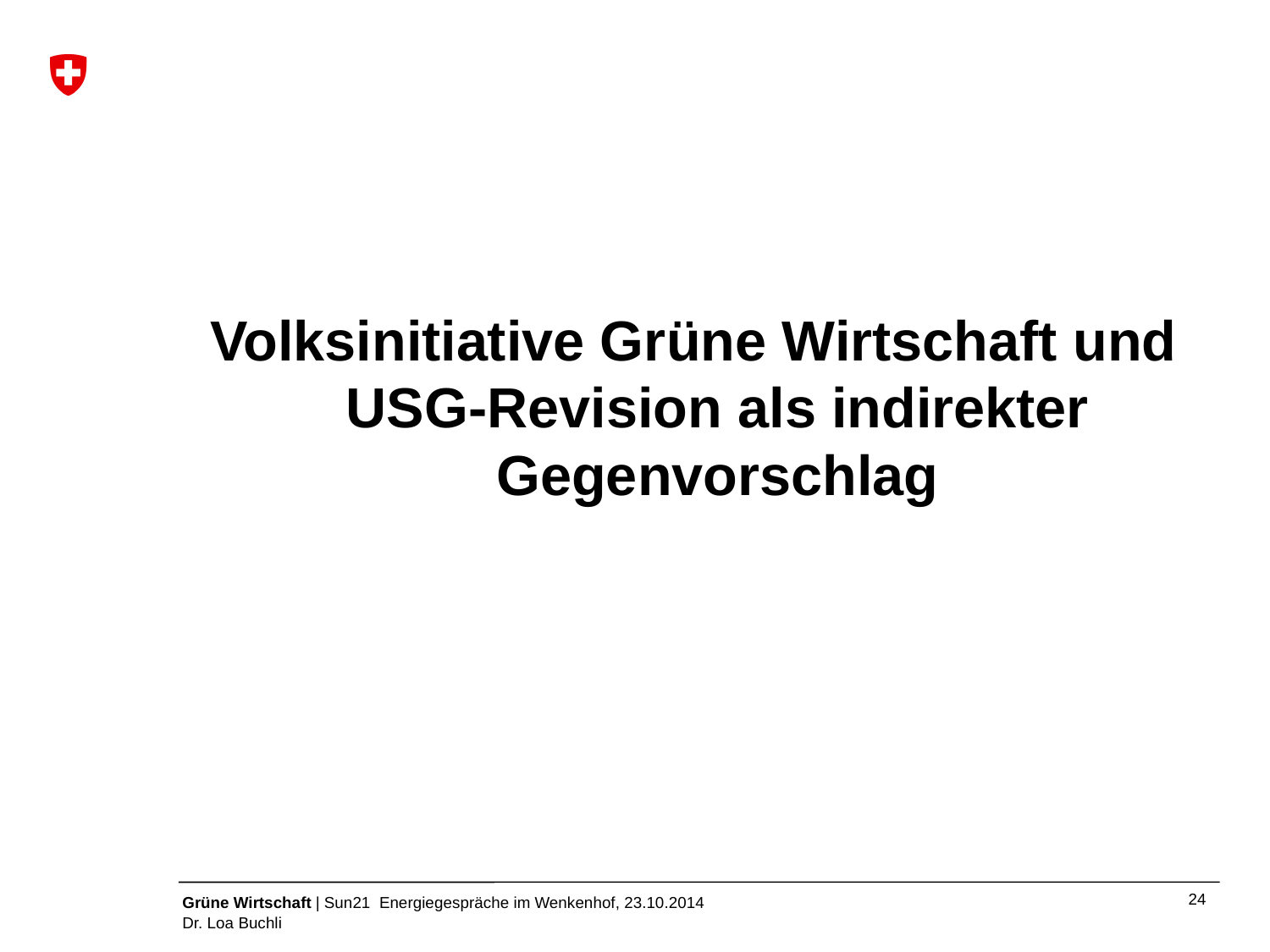

Volksinitiative Grüne Wirtschaft und USG-Revision als indirekter Gegenvorschlag